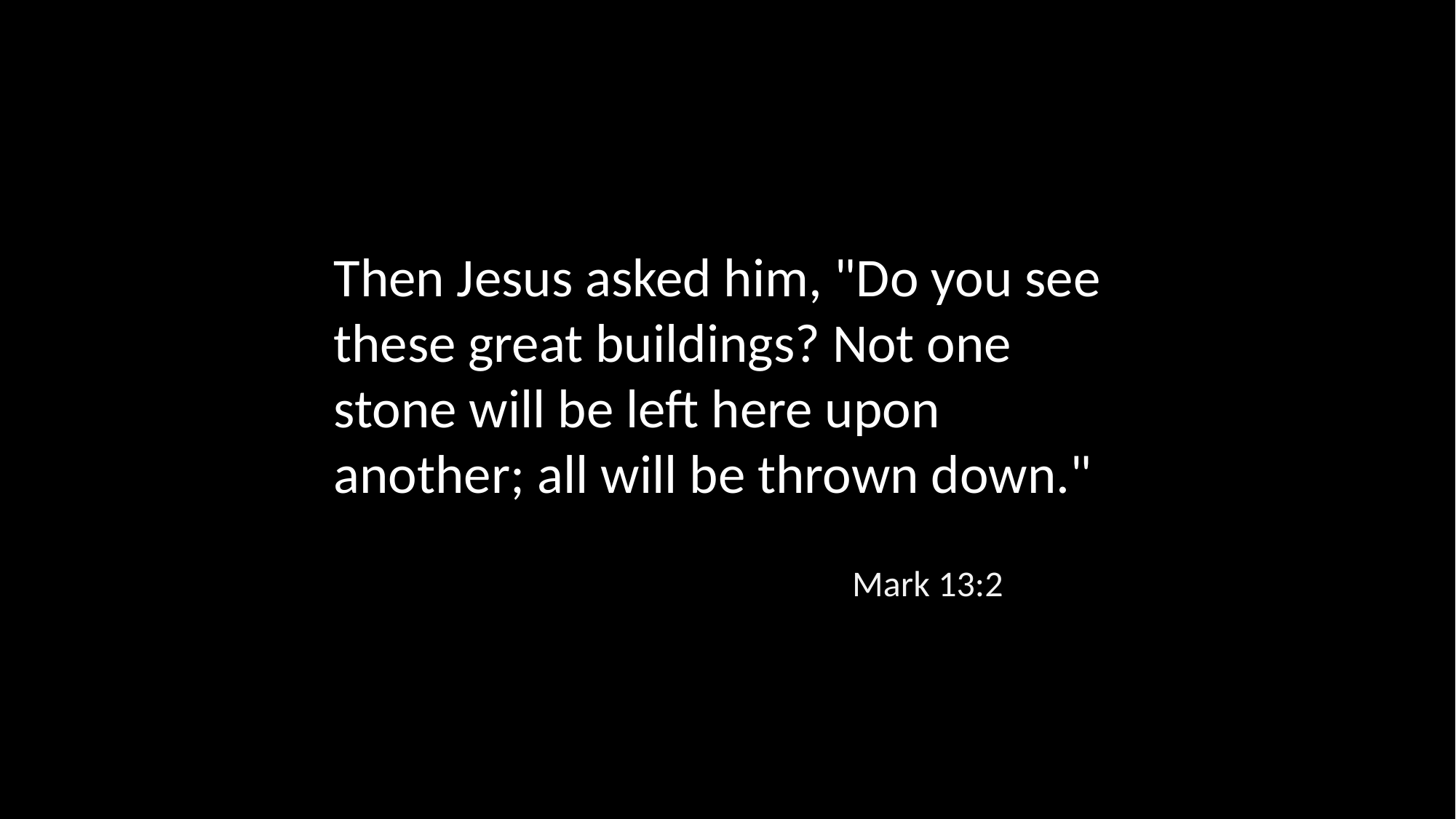

Then Jesus asked him, "Do you see these great buildings? Not one stone will be left here upon another; all will be thrown down."
Mark 13:2